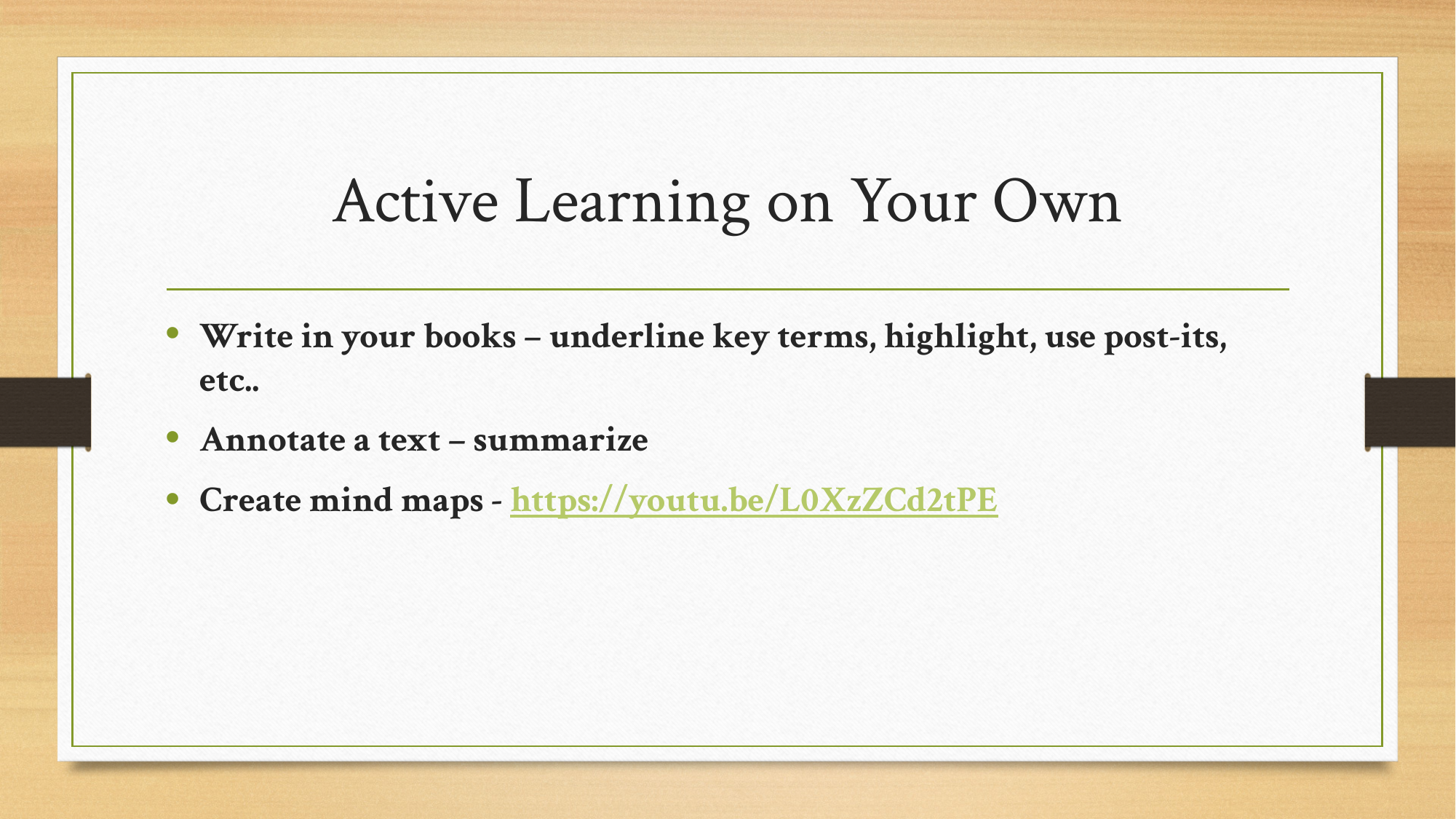

# Active Learning on Your Own
Write in your books – underline key terms, highlight, use post-its, etc..
Annotate a text – summarize
Create mind maps - https://youtu.be/L0XzZCd2tPE